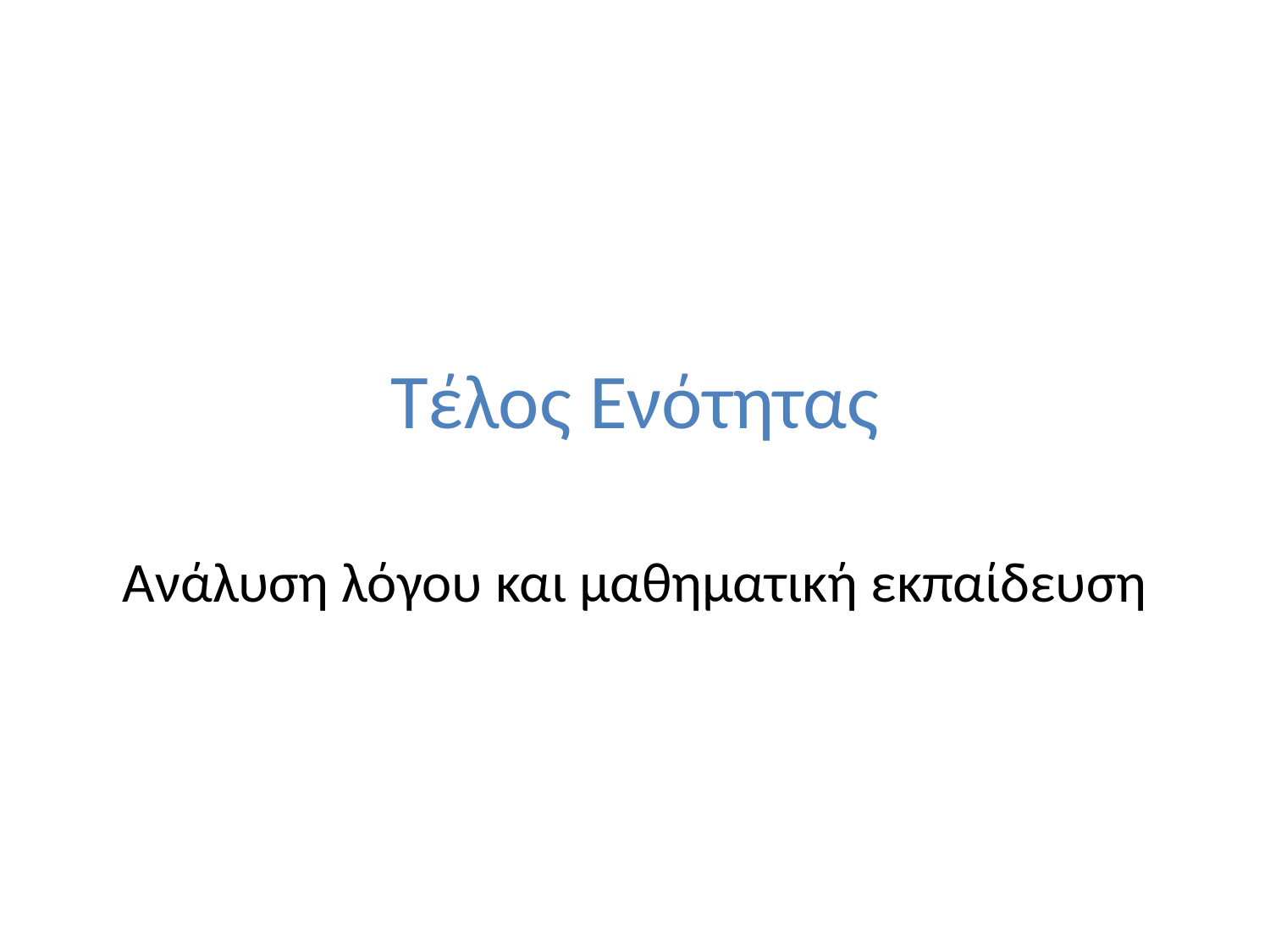

# Τέλος Eνότητας
Ανάλυση λόγου και μαθηματική εκπαίδευση